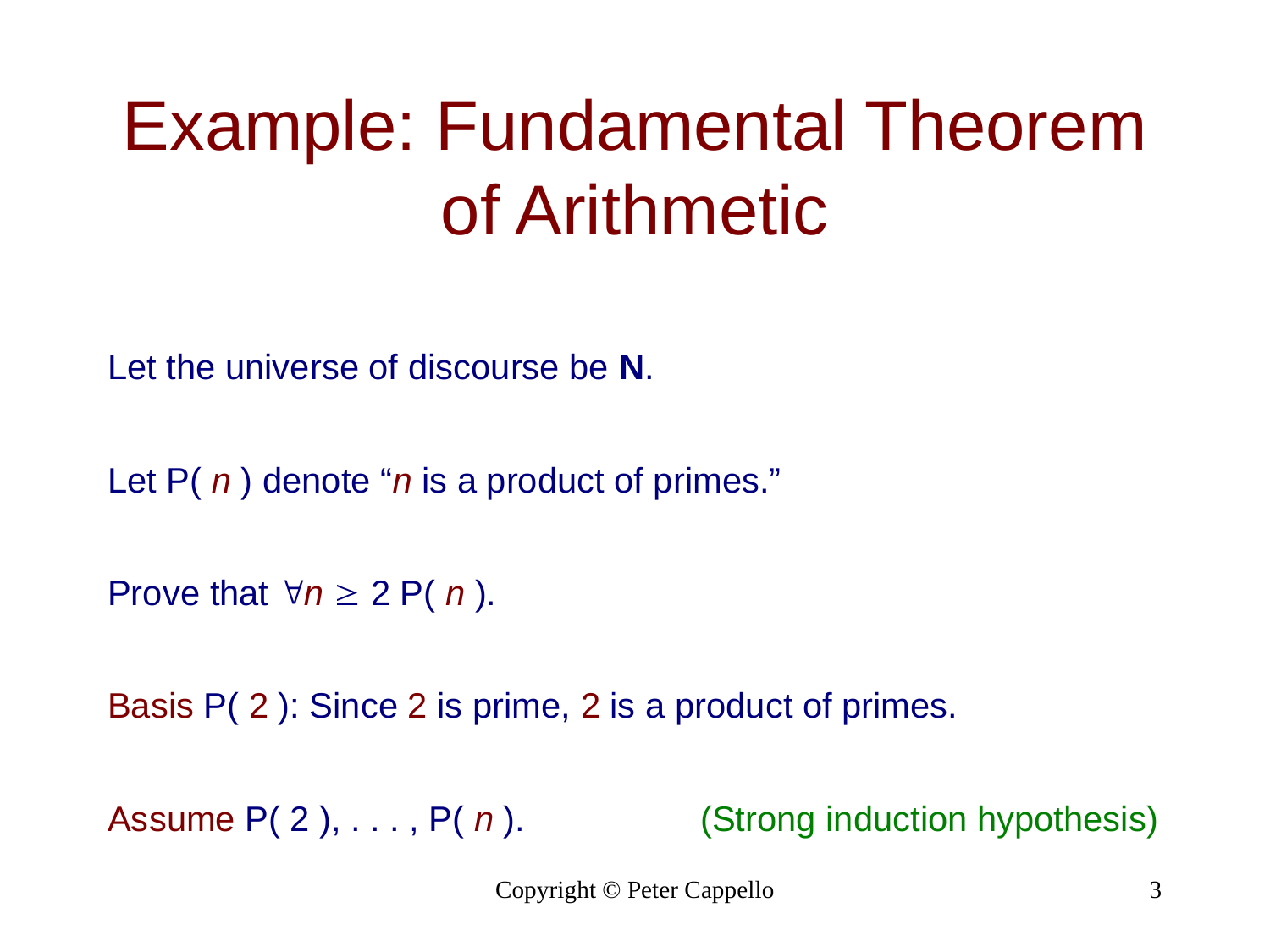

Example: Fundamental Theorem of Arithmetic
Let the universe of discourse be N.
Let P( n ) denote “n is a product of primes.”
Prove that ∀n ≥ 2 P( n ).
Basis P( 2 ): Since 2 is prime, 2 is a product of primes.
Assume P( 2 ), . . . , P( n ).                  (Strong induction hypothesis)
Copyright © Peter Cappello
3